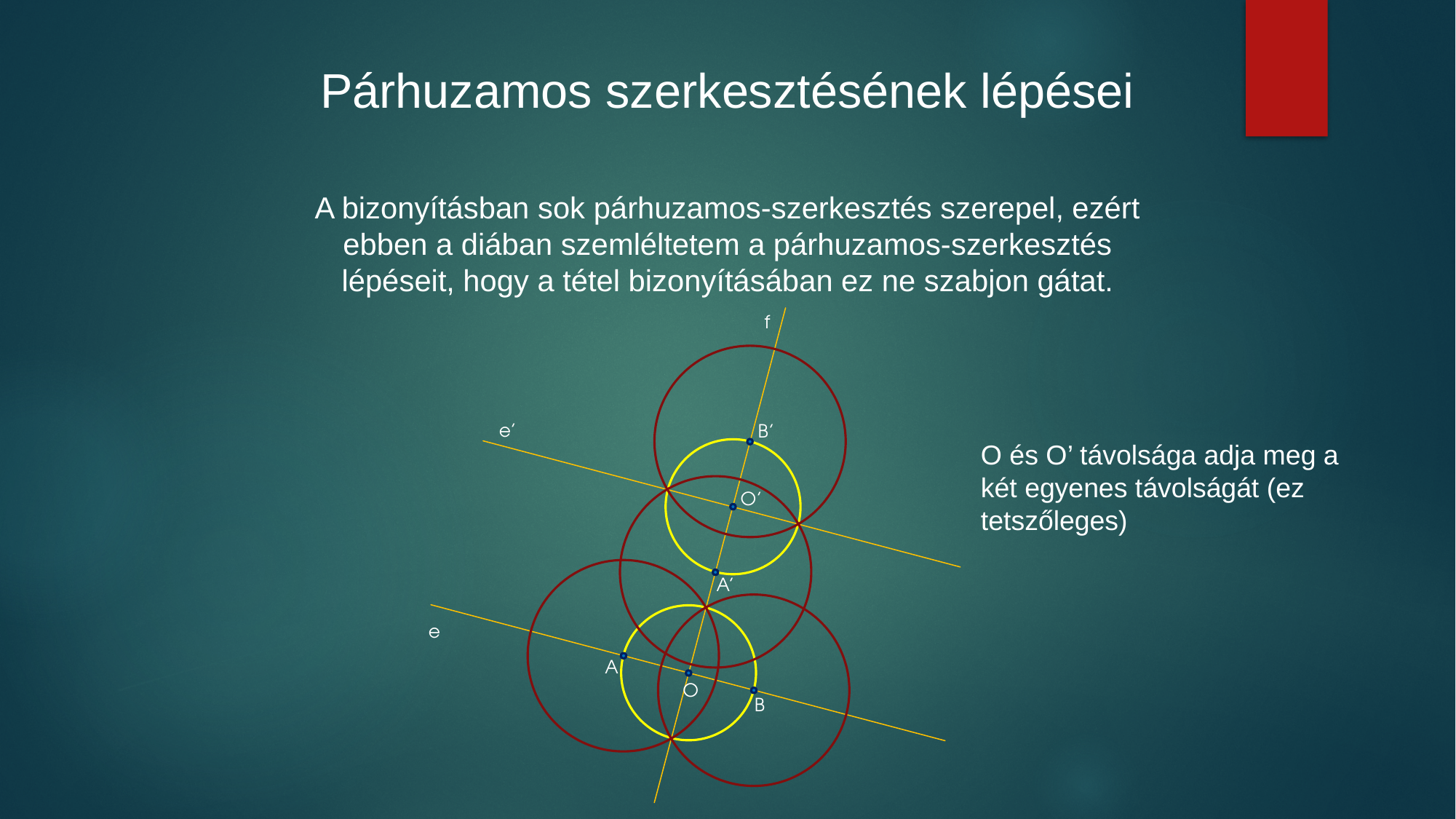

# Párhuzamos szerkesztésének lépései
A bizonyításban sok párhuzamos-szerkesztés szerepel, ezért ebben a diában szemléltetem a párhuzamos-szerkesztés lépéseit, hogy a tétel bizonyításában ez ne szabjon gátat.
f

e’
B’
O és O’ távolsága adja meg a két egyenes távolságát (ez tetszőleges)

O’

A’

e
A

O

B